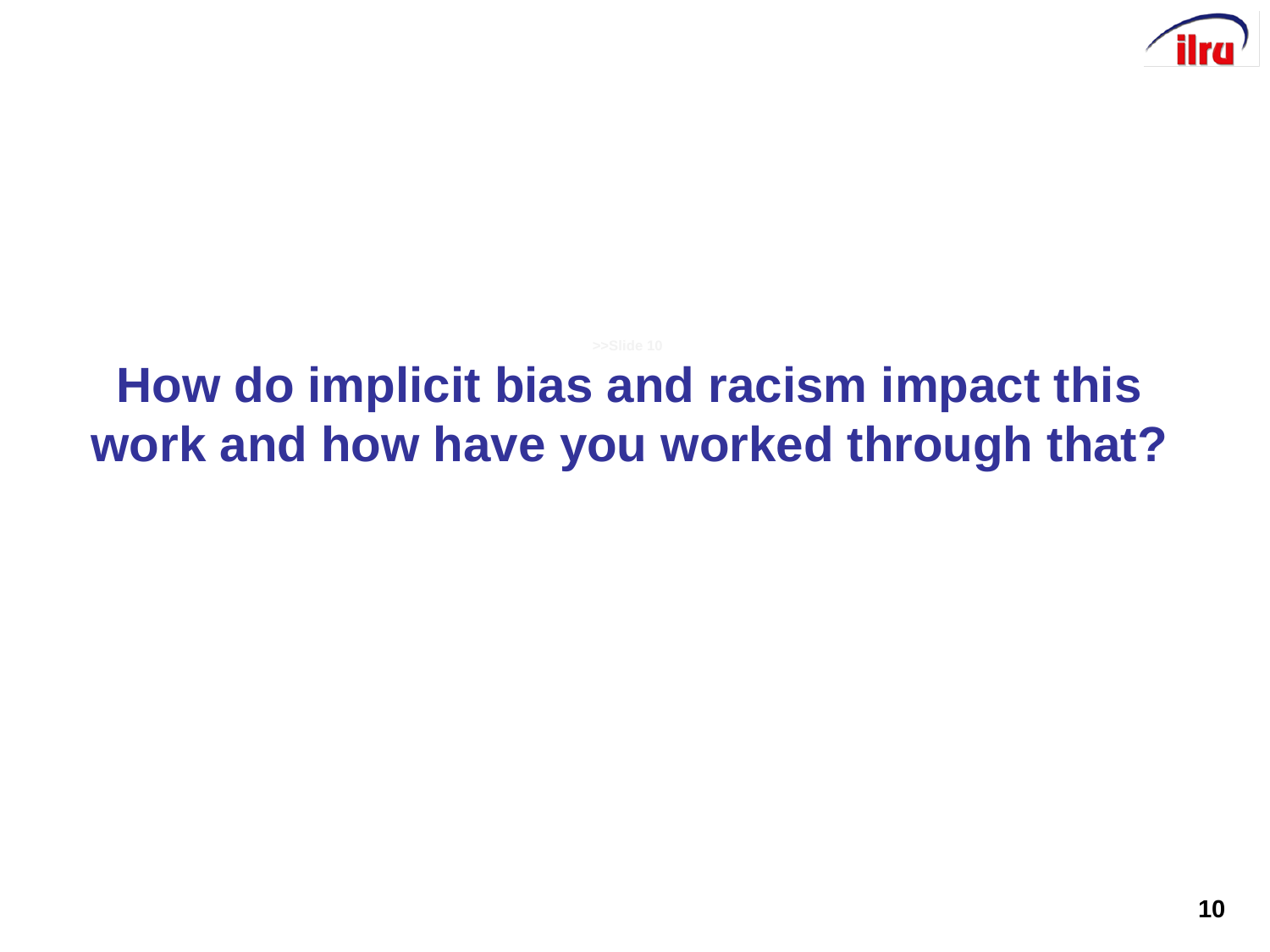

# >>Slide 10 How do implicit bias and racism impact this work and how have you worked through that?
10